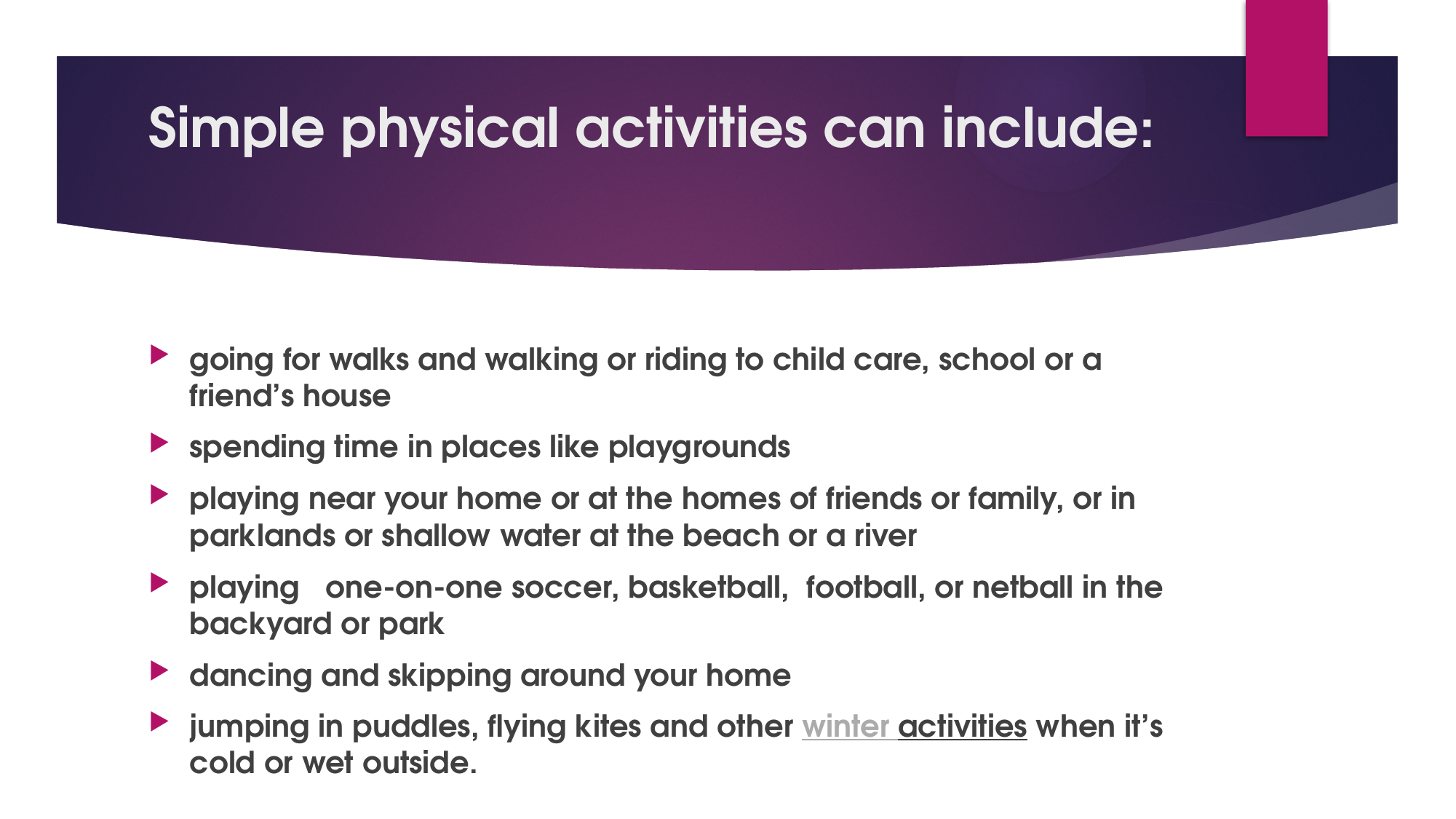

# Simple physical activities can include:

going for walks and walking or riding to child care, school or a friend’s house
spending time in places like playgrounds
playing near your home or at the homes of friends or family, or in parklands or shallow water at the beach or a river
playing   one-on-one soccer, basketball,  football, or netball in the backyard or park
dancing and skipping around your home
jumping in puddles, flying kites and other winter activities when it’s cold or wet outside.